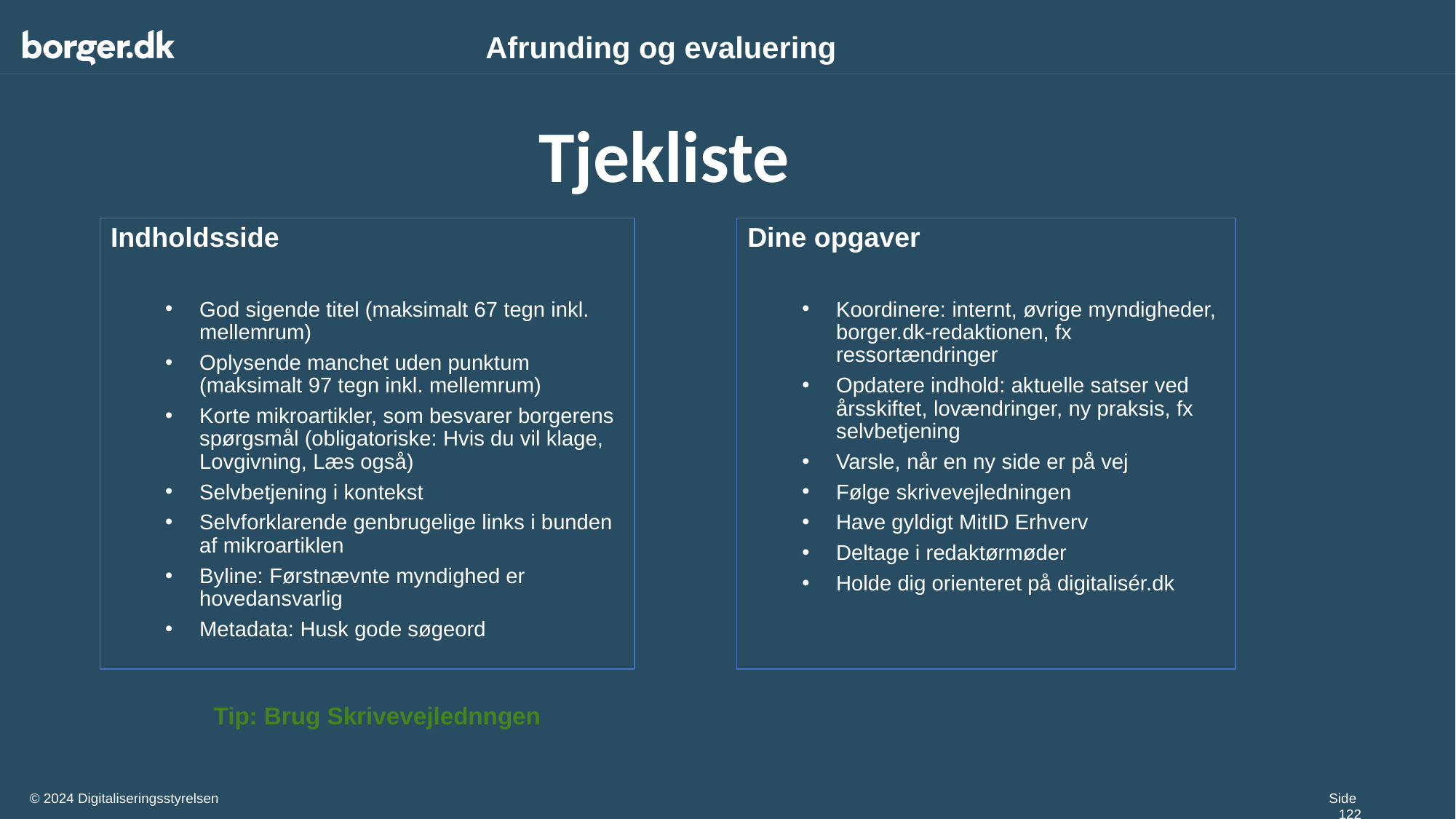

# Afrunding og evaluering
Tjekliste
Indholdsside

God sigende titel (maksimalt 67 tegn inkl. mellemrum)
Oplysende manchet uden punktum (maksimalt 97 tegn inkl. mellemrum)
Korte mikroartikler, som besvarer borgerens spørgsmål (obligatoriske: Hvis du vil klage, Lovgivning, Læs også)
Selvbetjening i kontekst
Selvforklarende genbrugelige links i bunden af mikroartiklen
Byline: Førstnævnte myndighed er hovedansvarlig
Metadata: Husk gode søgeord
Dine opgaver

Koordinere: internt, øvrige myndigheder, borger.dk-redaktionen, fx ressortændringer
Opdatere indhold: aktuelle satser ved årsskiftet, lovændringer, ny praksis, fx selvbetjening
Varsle, når en ny side er på vej
Følge skrivevejledningen
Have gyldigt MitID Erhverv
Deltage i redaktørmøder
Holde dig orienteret på digitalisér.dk
Tip: Brug Skrivevejlednngen